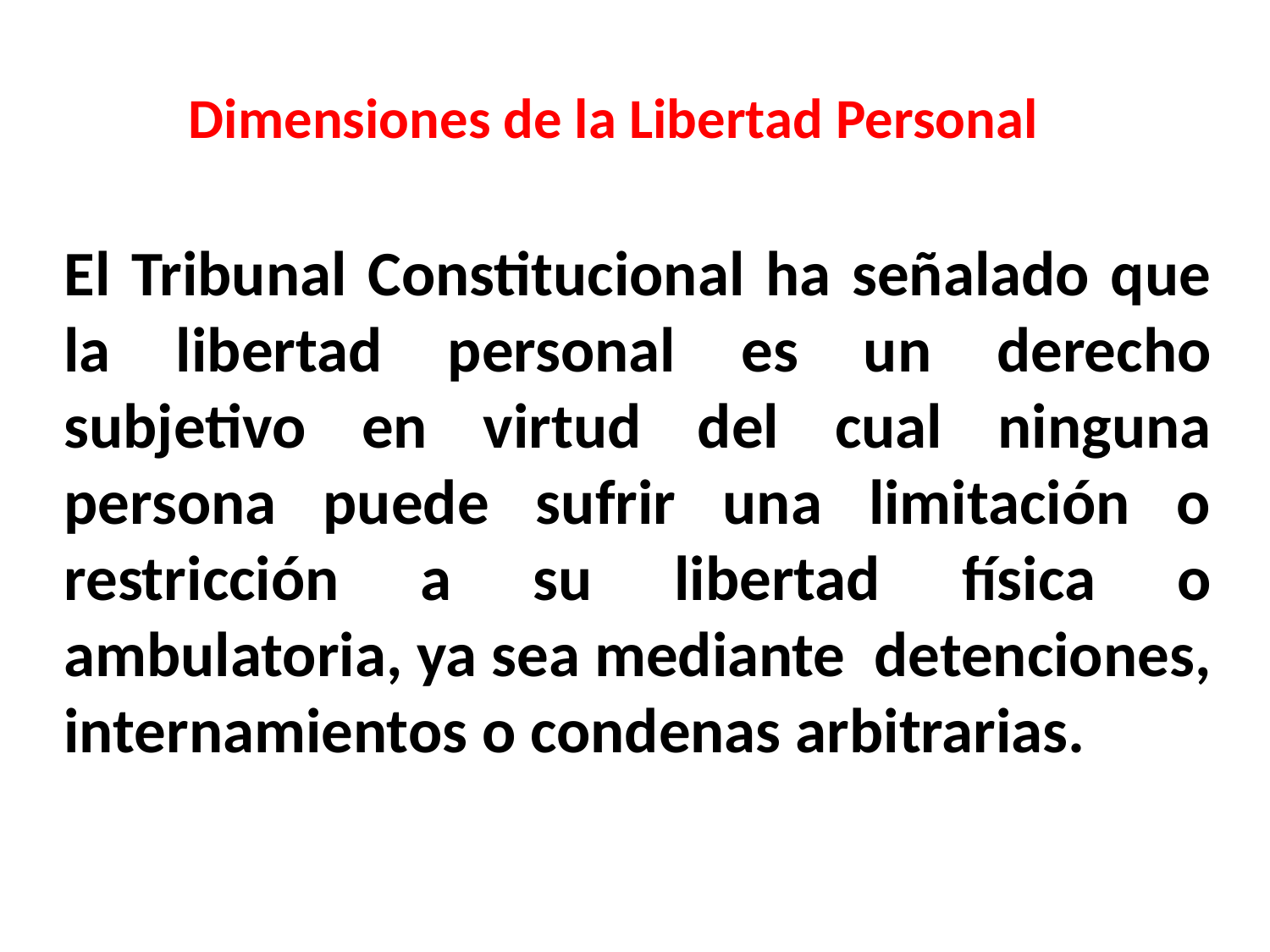

# Dimensiones de la Libertad Personal
El Tribunal Constitucional ha señalado que la libertad personal es un derecho subjetivo en virtud del cual ninguna persona puede sufrir una limitación o restricción a su libertad física o ambulatoria, ya sea mediante  detenciones, internamientos o condenas arbitrarias.